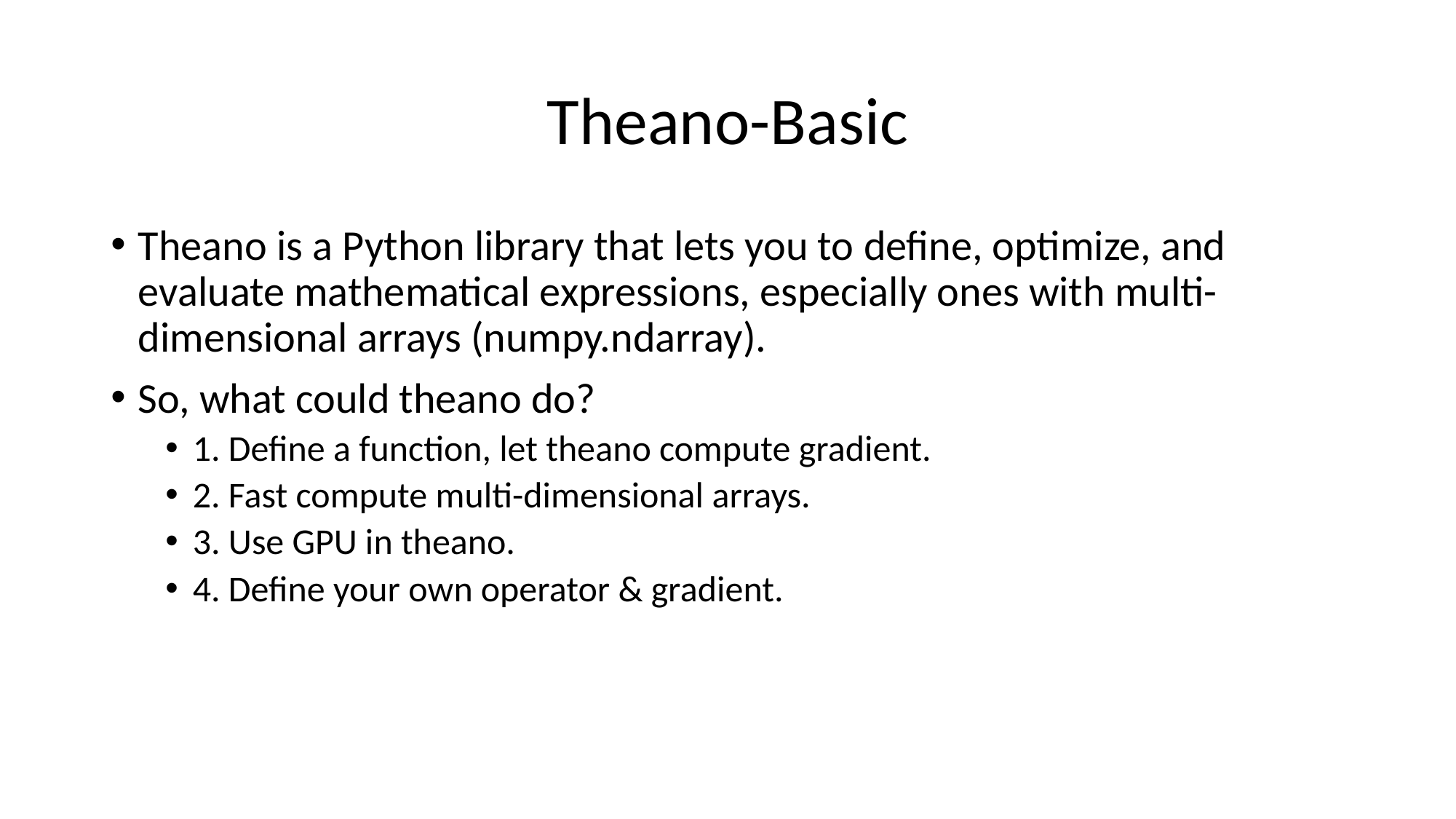

# Theano-Basic
Theano is a Python library that lets you to define, optimize, and evaluate mathematical expressions, especially ones with multi-dimensional arrays (numpy.ndarray).
So, what could theano do?
1. Define a function, let theano compute gradient.
2. Fast compute multi-dimensional arrays.
3. Use GPU in theano.
4. Define your own operator & gradient.